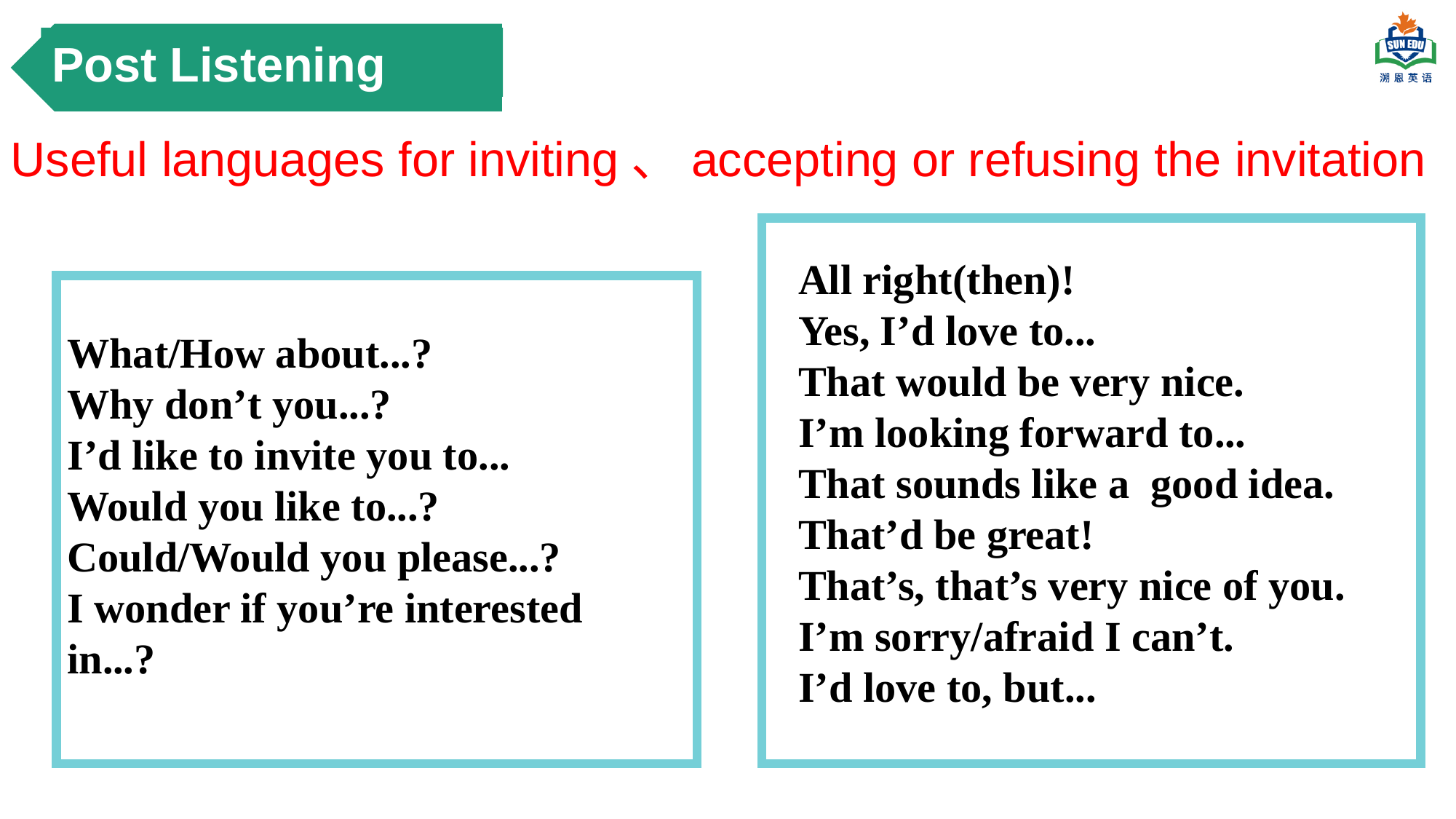

Post Listening
Useful languages for inviting、accepting or refusing the invitation

All right(then)!
Yes, I’d love to...
That would be very nice.
I’m looking forward to...
That sounds like a  good idea.
That’d be great!
That’s, that’s very nice of you.
I’m sorry/afraid I can’t.
I’d love to, but...

What/How about...?
Why don’t you...?
I’d like to invite you to...
Would you like to...?
Could/Would you please...?
I wonder if you’re interested in...?